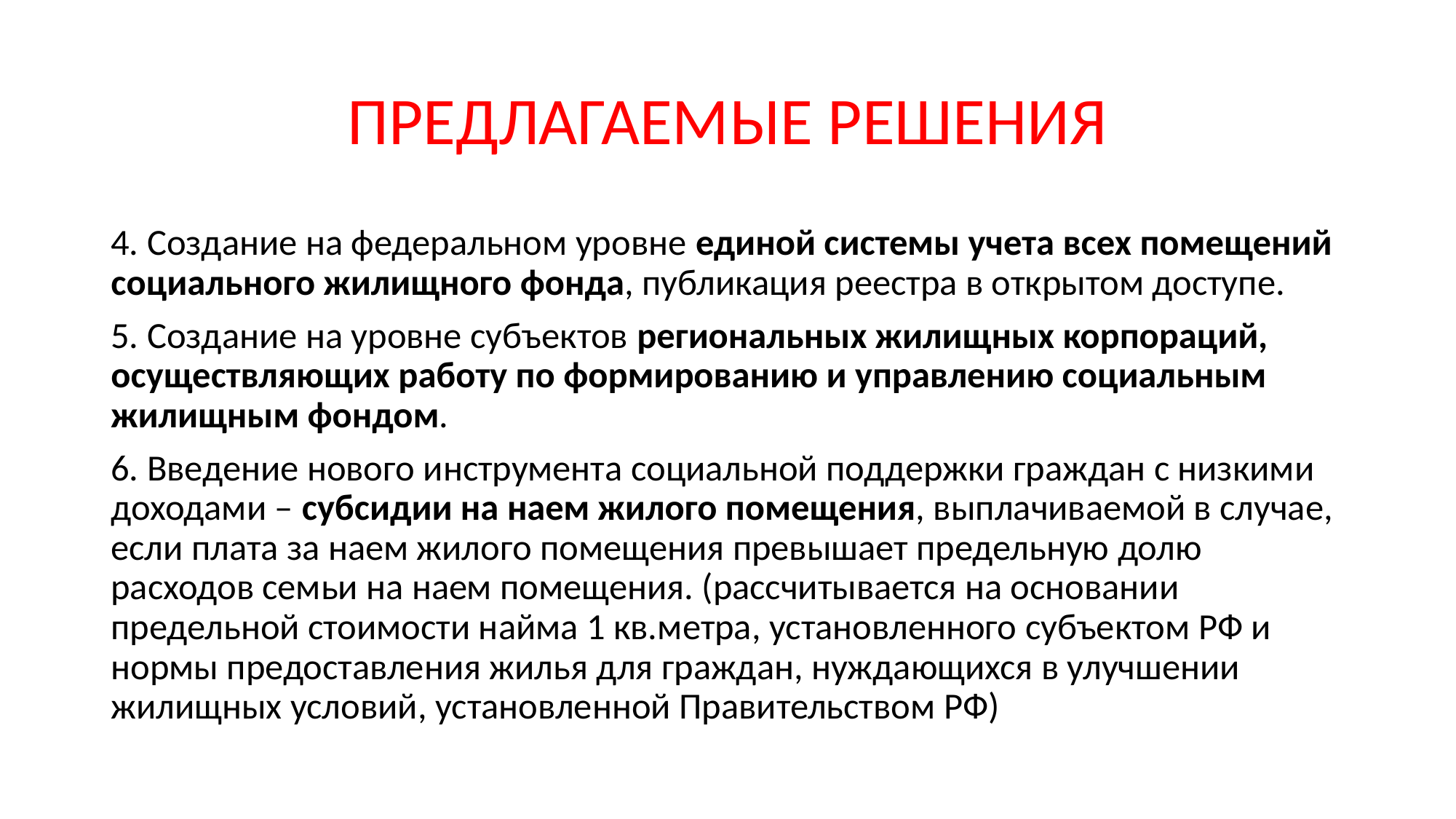

# ПРЕДЛАГАЕМЫЕ РЕШЕНИЯ
4. Создание на федеральном уровне единой системы учета всех помещений социального жилищного фонда, публикация реестра в открытом доступе.
5. Создание на уровне субъектов региональных жилищных корпораций, осуществляющих работу по формированию и управлению социальным жилищным фондом.
6. Введение нового инструмента социальной поддержки граждан с низкими доходами – субсидии на наем жилого помещения, выплачиваемой в случае, если плата за наем жилого помещения превышает предельную долю расходов семьи на наем помещения. (рассчитывается на основании предельной стоимости найма 1 кв.метра, установленного субъектом РФ и нормы предоставления жилья для граждан, нуждающихся в улучшении жилищных условий, установленной Правительством РФ)